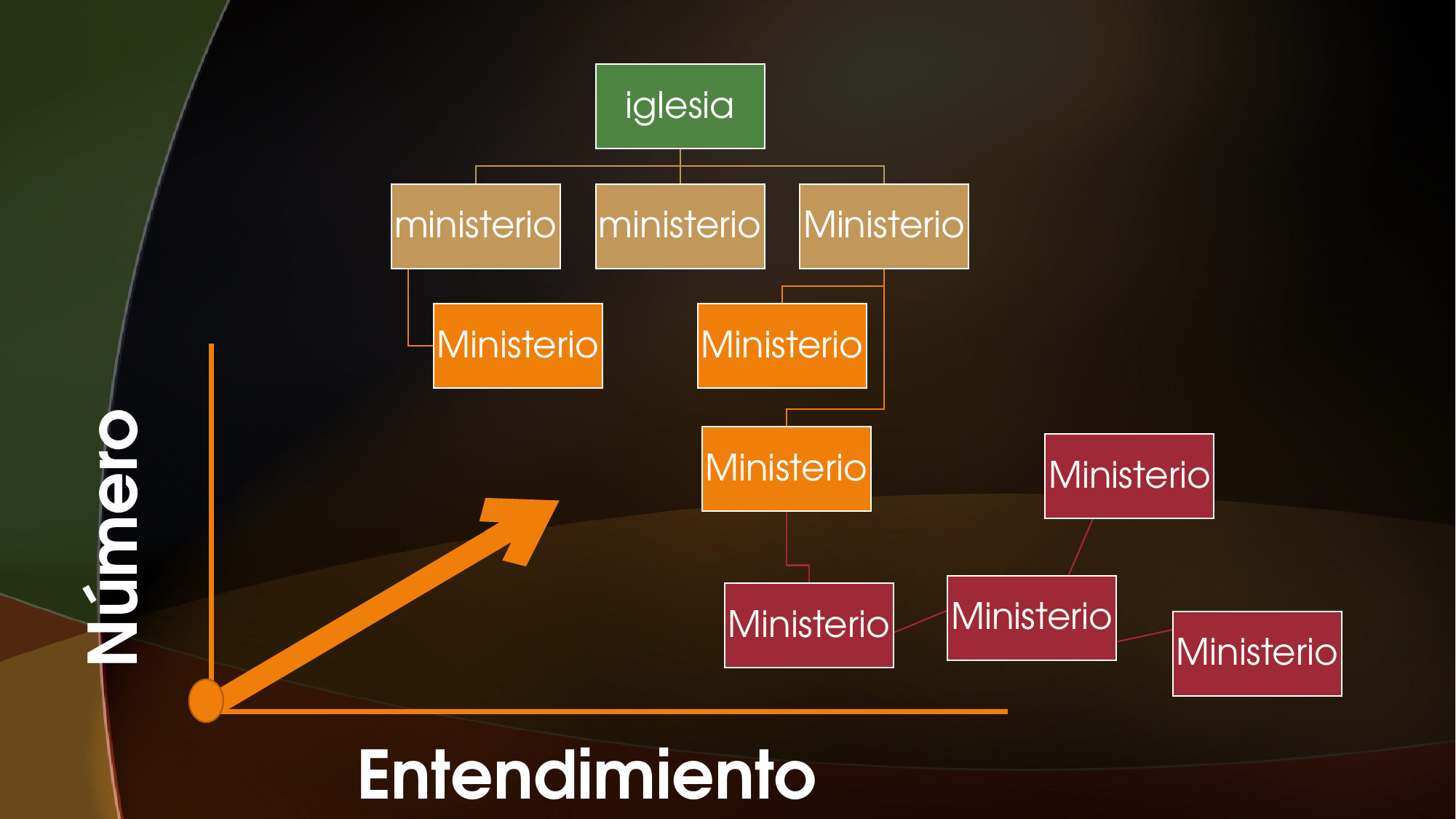

iglesia
Ministerio
Ministerio
Ministerio
Ministerio
Ministerio
Ministerio
Ministerio
ministerio
ministerio
Ministerio
#
Número

Entendimiento